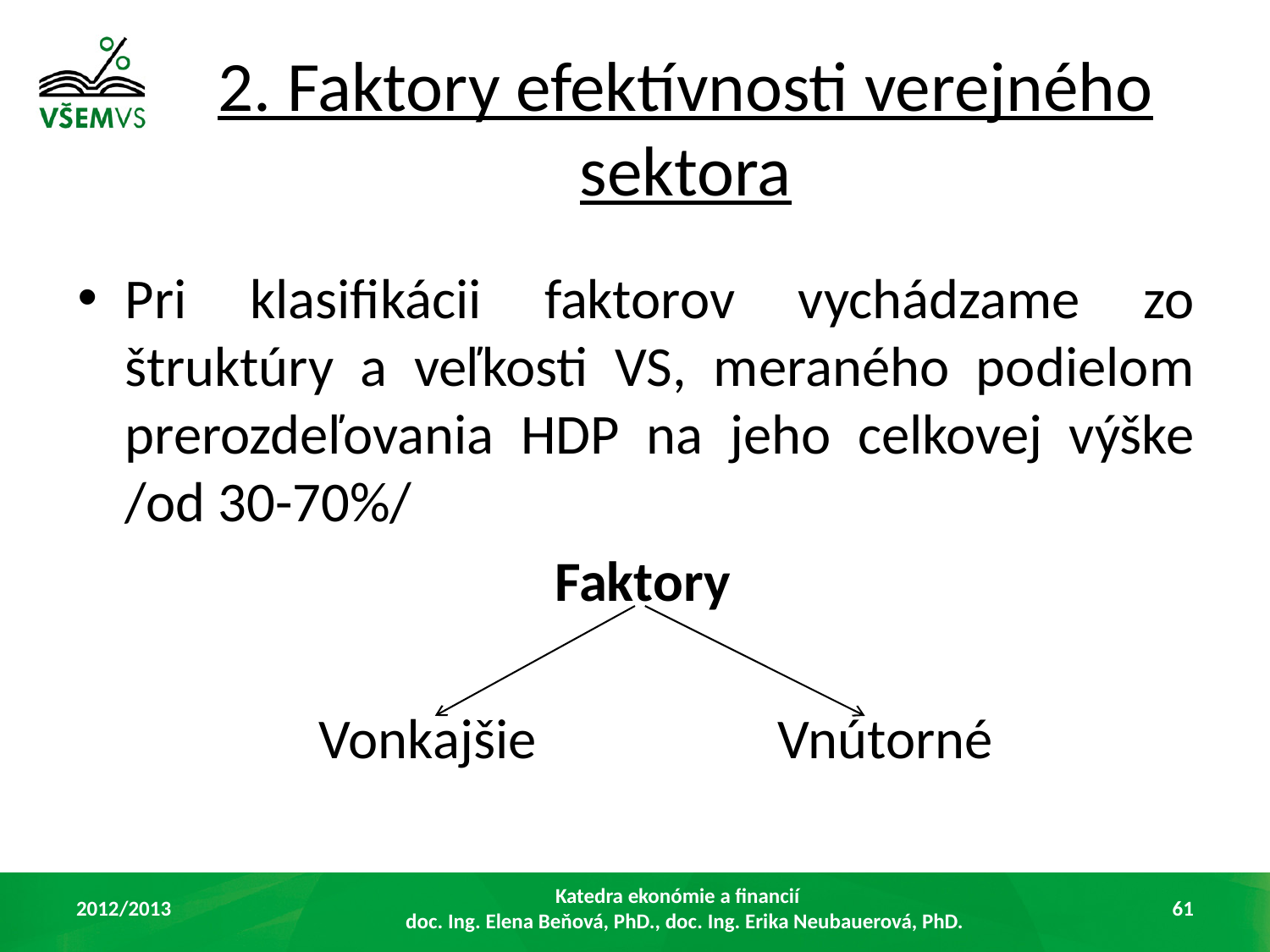

# 2. Faktory efektívnosti verejného sektora
Pri klasifikácii faktorov vychádzame zo štruktúry a veľkosti VS, meraného podielom prerozdeľovania HDP na jeho celkovej výške /od 30-70%/
 Faktory

                   Vonkajšie                   Vnútorné
2012/2013
Katedra ekonómie a financií
doc. Ing. Elena Beňová, PhD., doc. Ing. Erika Neubauerová, PhD.
61